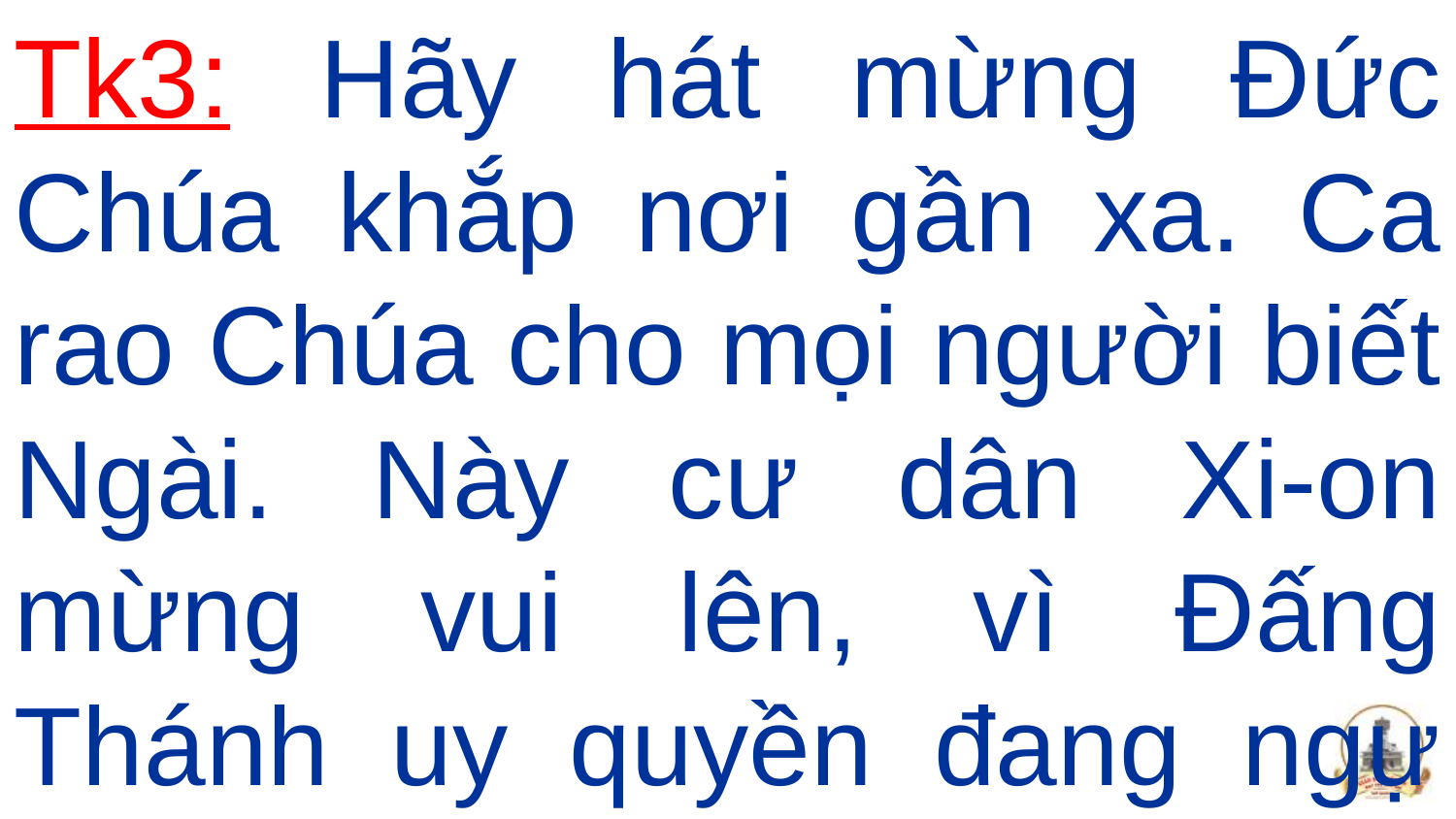

Tk3: Hãy hát mừng Đức Chúa khắp nơi gần xa. Ca rao Chúa cho mọi người biết Ngài. Này cư dân Xi-on mừng vui lên, vì Đấng Thánh uy quyền đang ngự giữa nhà ngươi.